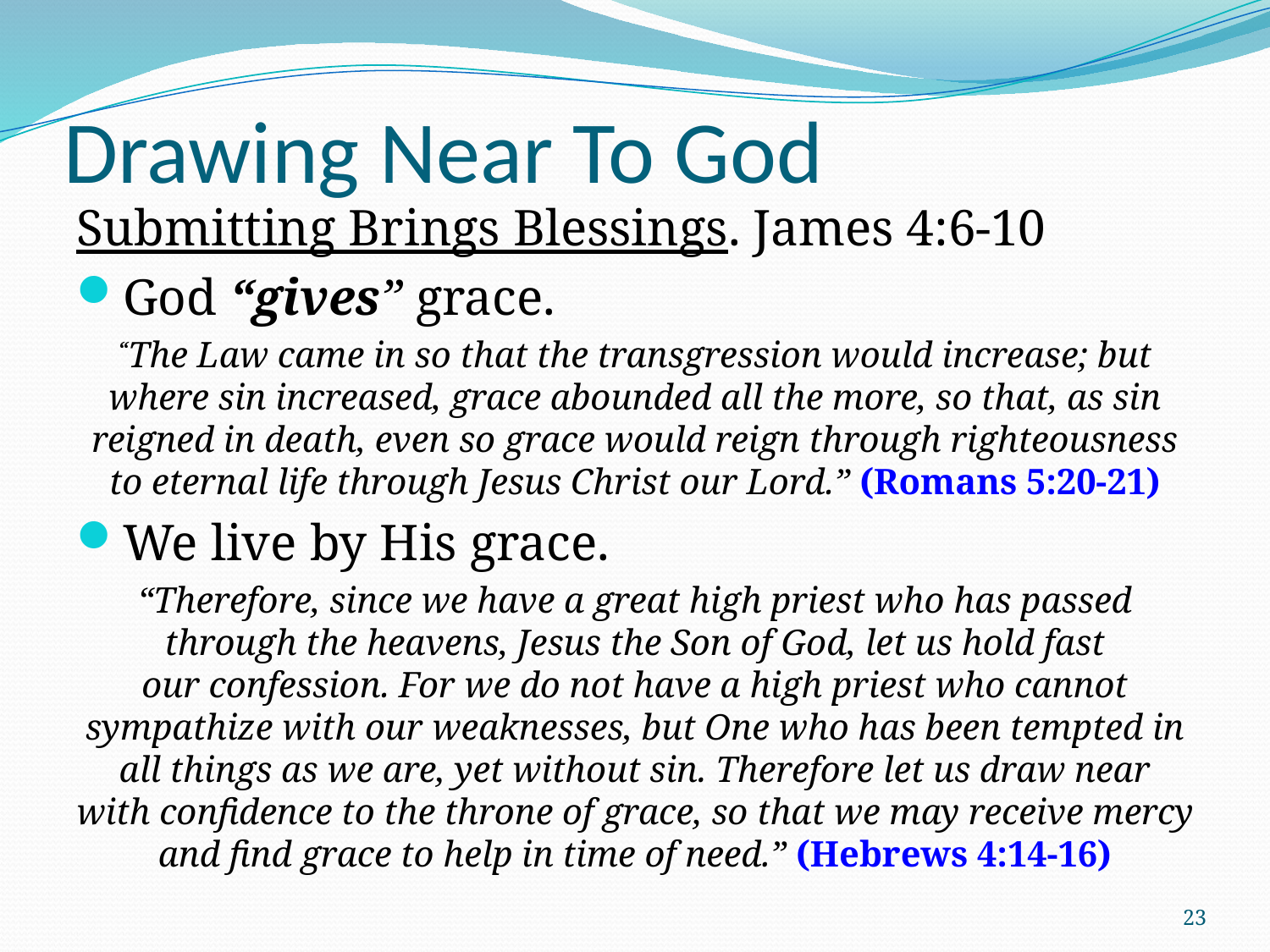

# Drawing Near To God
Submitting Brings Blessings. James 4:6-10
God “gives” grace.
“The Law came in so that the transgression would increase; but where sin increased, grace abounded all the more, so that, as sin reigned in death, even so grace would reign through righteousness to eternal life through Jesus Christ our Lord.” (Romans 5:20-21)
We live by His grace.
“Therefore, since we have a great high priest who has passed through the heavens, Jesus the Son of God, let us hold fast our confession. For we do not have a high priest who cannot sympathize with our weaknesses, but One who has been tempted in all things as we are, yet without sin. Therefore let us draw near with confidence to the throne of grace, so that we may receive mercy and find grace to help in time of need.” (Hebrews 4:14-16)
23